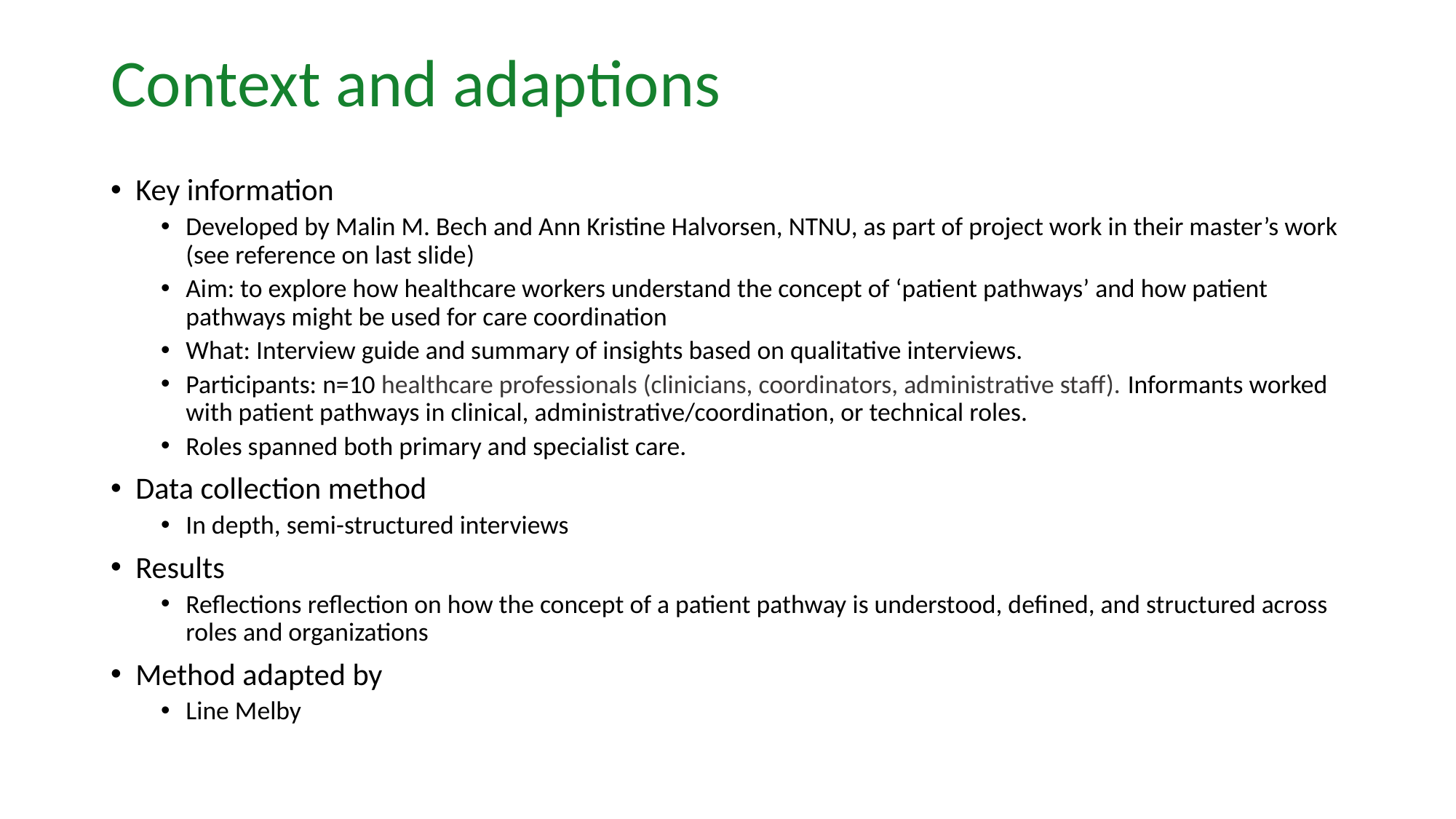

Context and adaptions
Key information
Developed by Malin M. Bech and Ann Kristine Halvorsen, NTNU, as part of project work in their master’s work (see reference on last slide)
Aim: to explore how healthcare workers understand the concept of ‘patient pathways’ and how patient pathways might be used for care coordination
What: Interview guide and summary of insights based on qualitative interviews.
Participants: n=10 healthcare professionals (clinicians, coordinators, administrative staff). Informants worked with patient pathways in clinical, administrative/coordination, or technical roles.
Roles spanned both primary and specialist care.
Data collection method
In depth, semi-structured interviews
Results
Reflections reflection on how the concept of a patient pathway is understood, defined, and structured across roles and organizations
Method adapted by
Line Melby